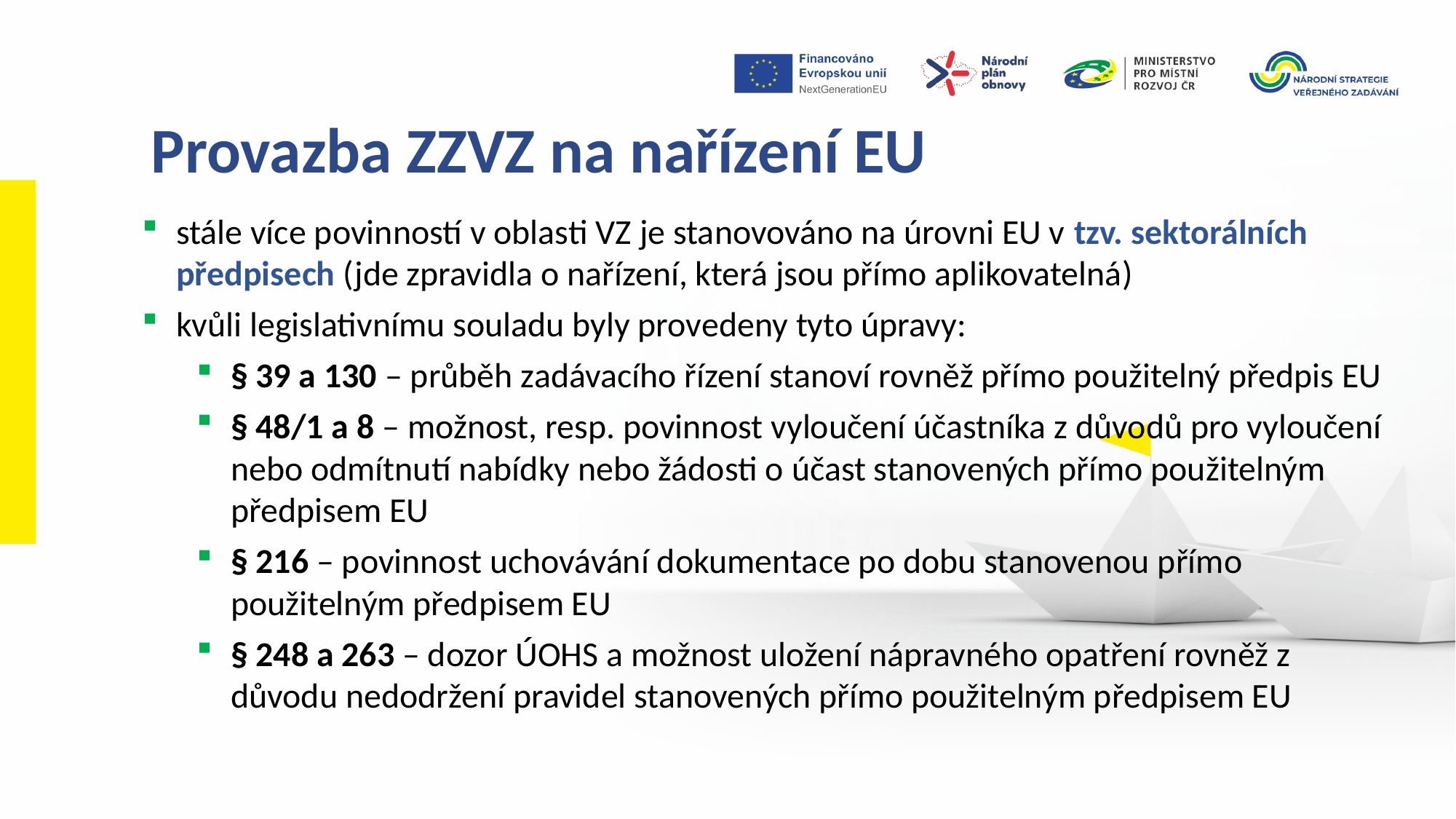

Provazba ZZVZ na nařízení EU
stále více povinností v oblasti VZ je stanovováno na úrovni EU v tzv. sektorálních předpisech (jde zpravidla o nařízení, která jsou přímo aplikovatelná)
kvůli legislativnímu souladu byly provedeny tyto úpravy:
§ 39 a 130 – průběh zadávacího řízení stanoví rovněž přímo použitelný předpis EU
§ 48/1 a 8 – možnost, resp. povinnost vyloučení účastníka z důvodů pro vyloučení nebo odmítnutí nabídky nebo žádosti o účast stanovených přímo použitelným předpisem EU
§ 216 – povinnost uchovávání dokumentace po dobu stanovenou přímo použitelným předpisem EU
§ 248 a 263 – dozor ÚOHS a možnost uložení nápravného opatření rovněž z důvodu nedodržení pravidel stanovených přímo použitelným předpisem EU